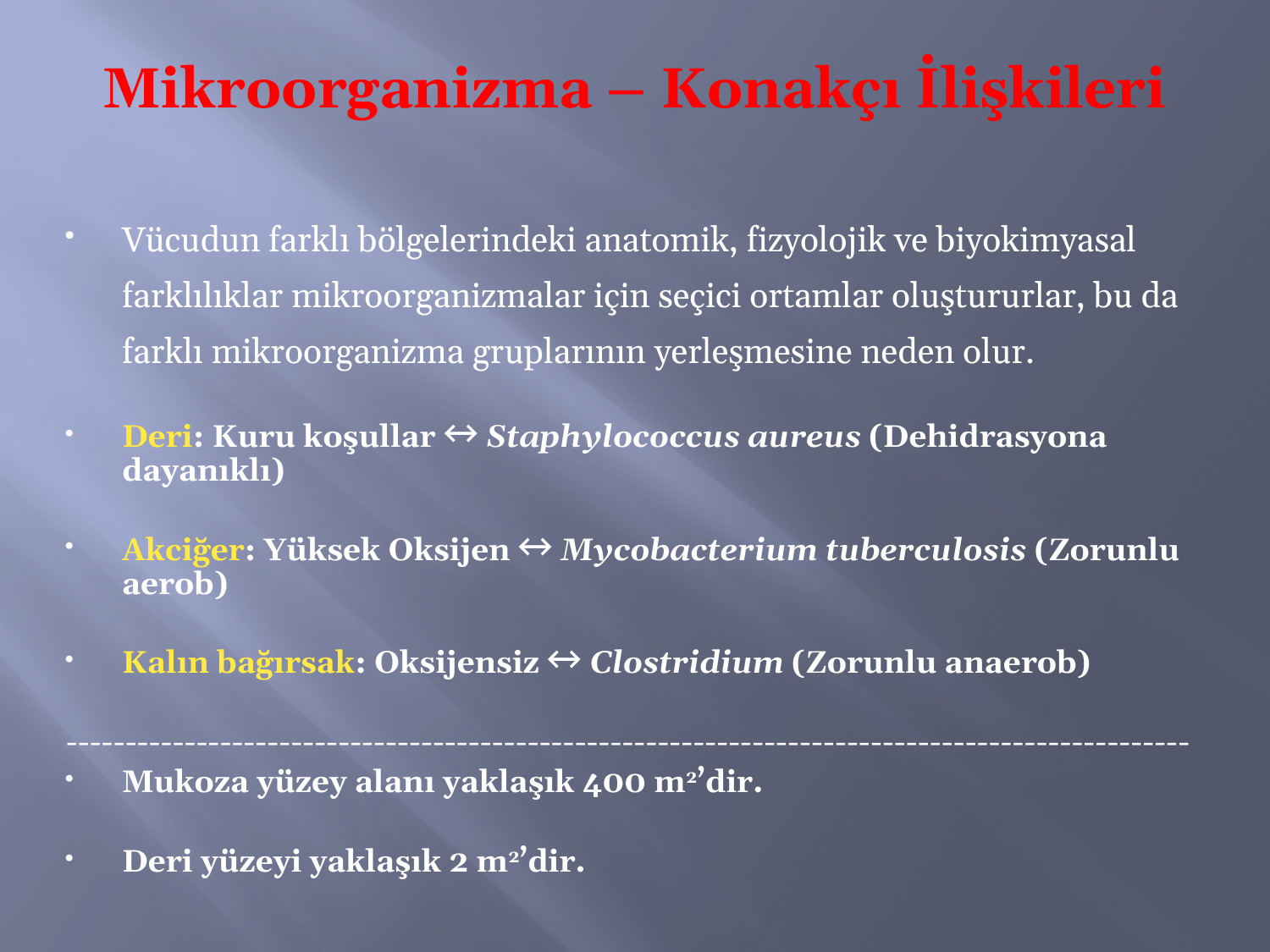

# Mikroorganizma – Konakçı İlişkileri
Vücudun farklı bölgelerindeki anatomik, fizyolojik ve biyokimyasal farklılıklar mikroorganizmalar için seçici ortamlar oluştururlar, bu da farklı mikroorganizma gruplarının yerleşmesine neden olur.

Deri: Kuru koşullar ↔ Staphylococcus aureus (Dehidrasyona dayanıklı)

Akciğer: Yüksek Oksijen ↔ Mycobacterium tuberculosis (Zorunlu aerob)

Kalın bağırsak: Oksijensiz ↔ Clostridium (Zorunlu anaerob)

-----------------------------------------------------------------------------------------------
Mukoza yüzey alanı yaklaşık 400 m2’dir.

Deri yüzeyi yaklaşık 2 m2’dir.